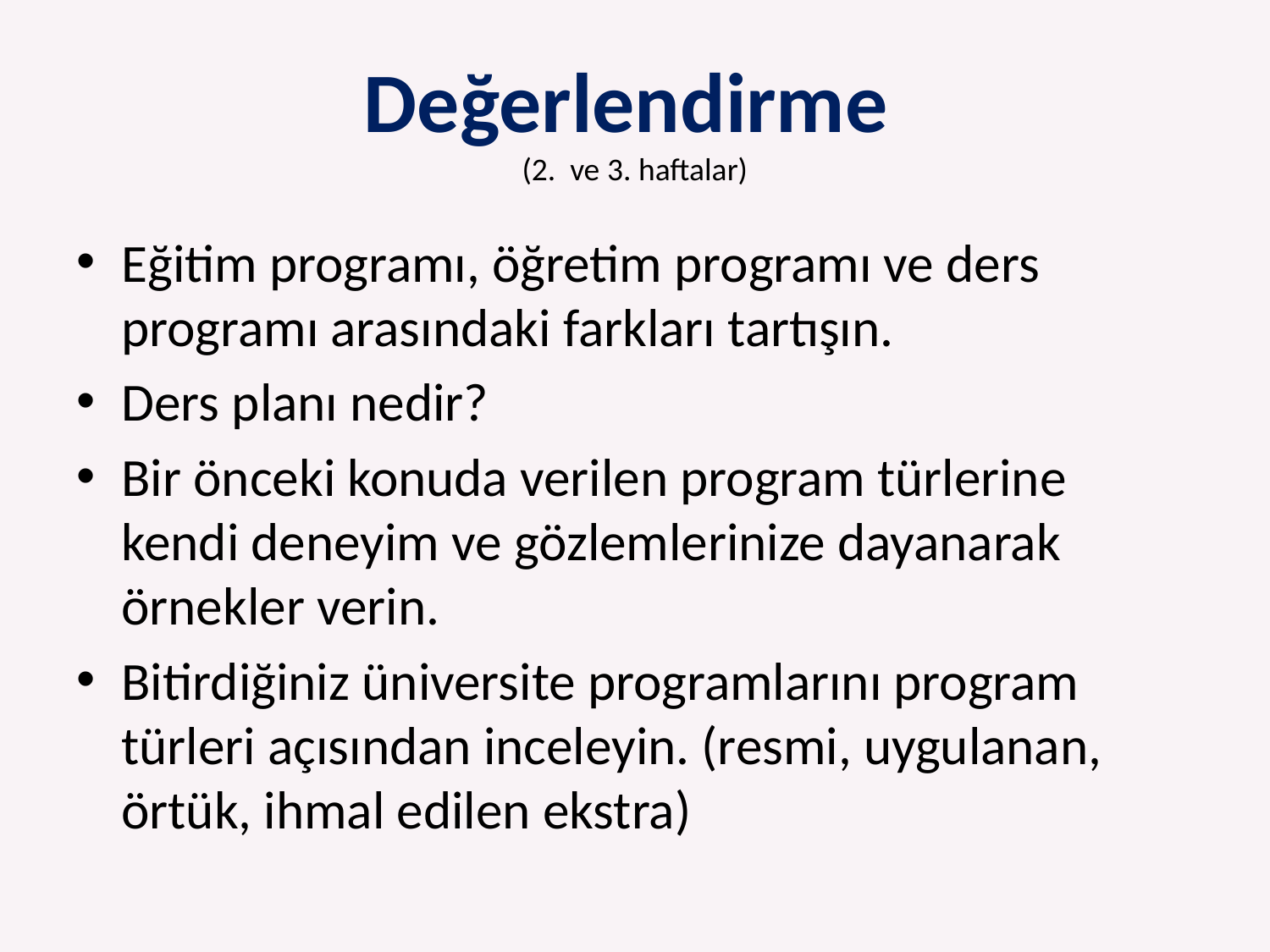

# Değerlendirme (2.  ve 3. haftalar)
Eğitim programı, öğretim programı ve ders programı arasındaki farkları tartışın.
Ders planı nedir?
Bir önceki konuda verilen program türlerine kendi deneyim ve gözlemlerinize dayanarak örnekler verin.
Bitirdiğiniz üniversite programlarını program türleri açısından inceleyin. (resmi, uygulanan, örtük, ihmal edilen ekstra)